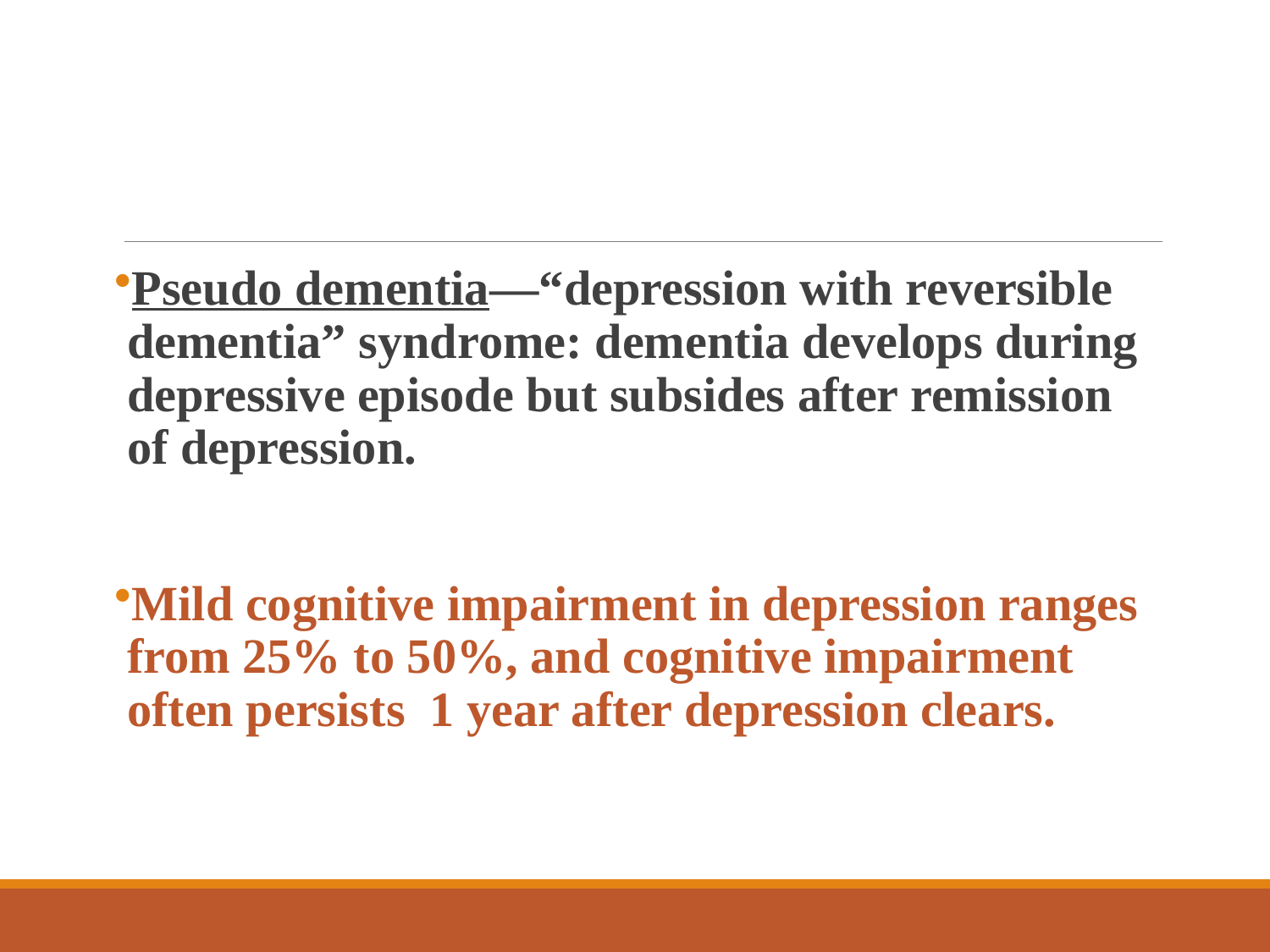

#
Pseudo dementia—“depression with reversible dementia” syndrome: dementia develops during depressive episode but subsides after remission of depression.

Mild cognitive impairment in depression ranges from 25% to 50%, and cognitive impairment often persists  1 year after depression clears.